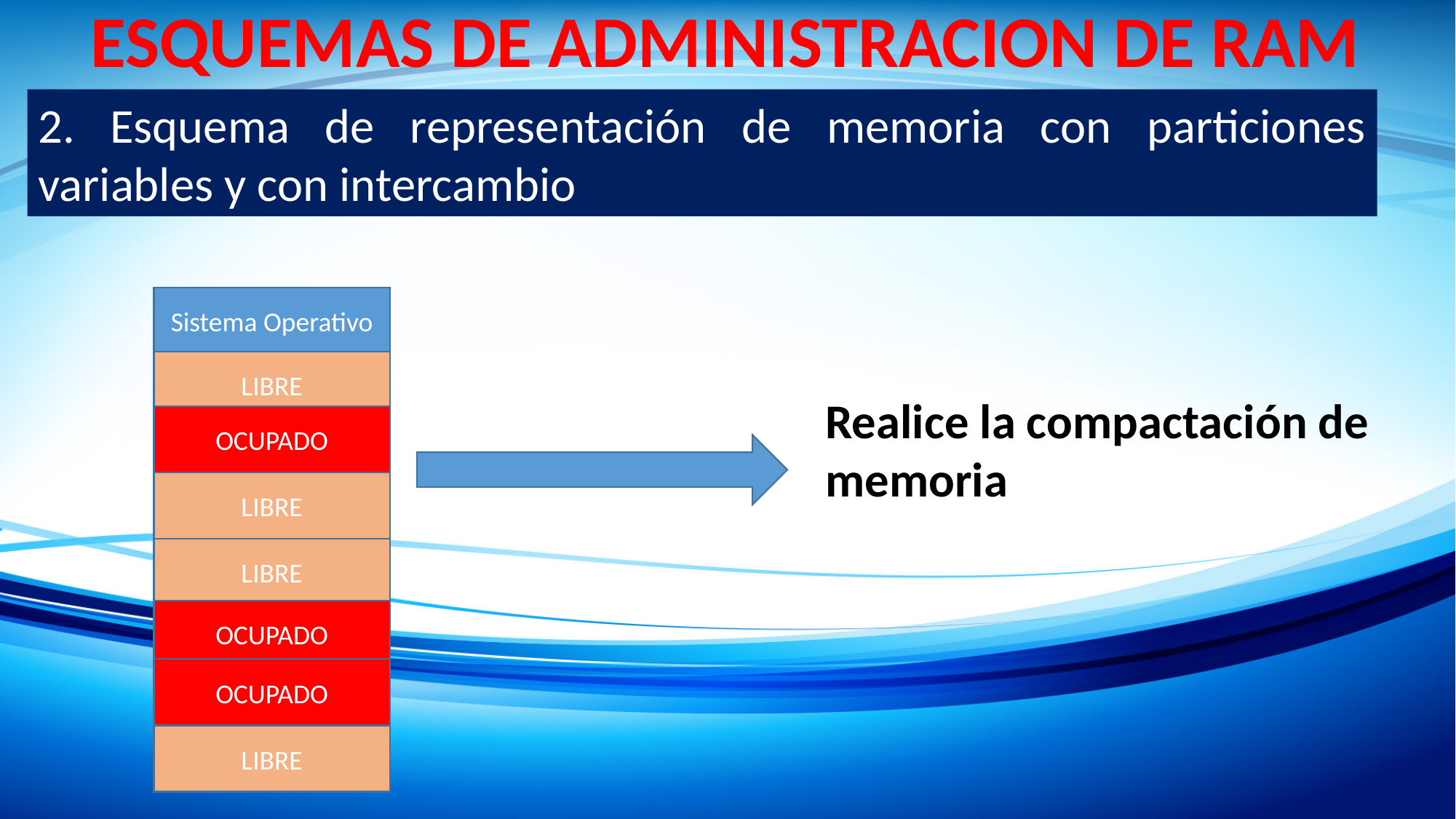

ESQUEMAS DE ADMINISTRACION DE RAM
2. Esquema de representación de memoria con particiones variables y con intercambio
Sistema Operativo
LIBRE
Realice la compactación de memoria
OCUPADO

LIBRE
LIBRE
OCUPADO
OCUPADO
LIBRE